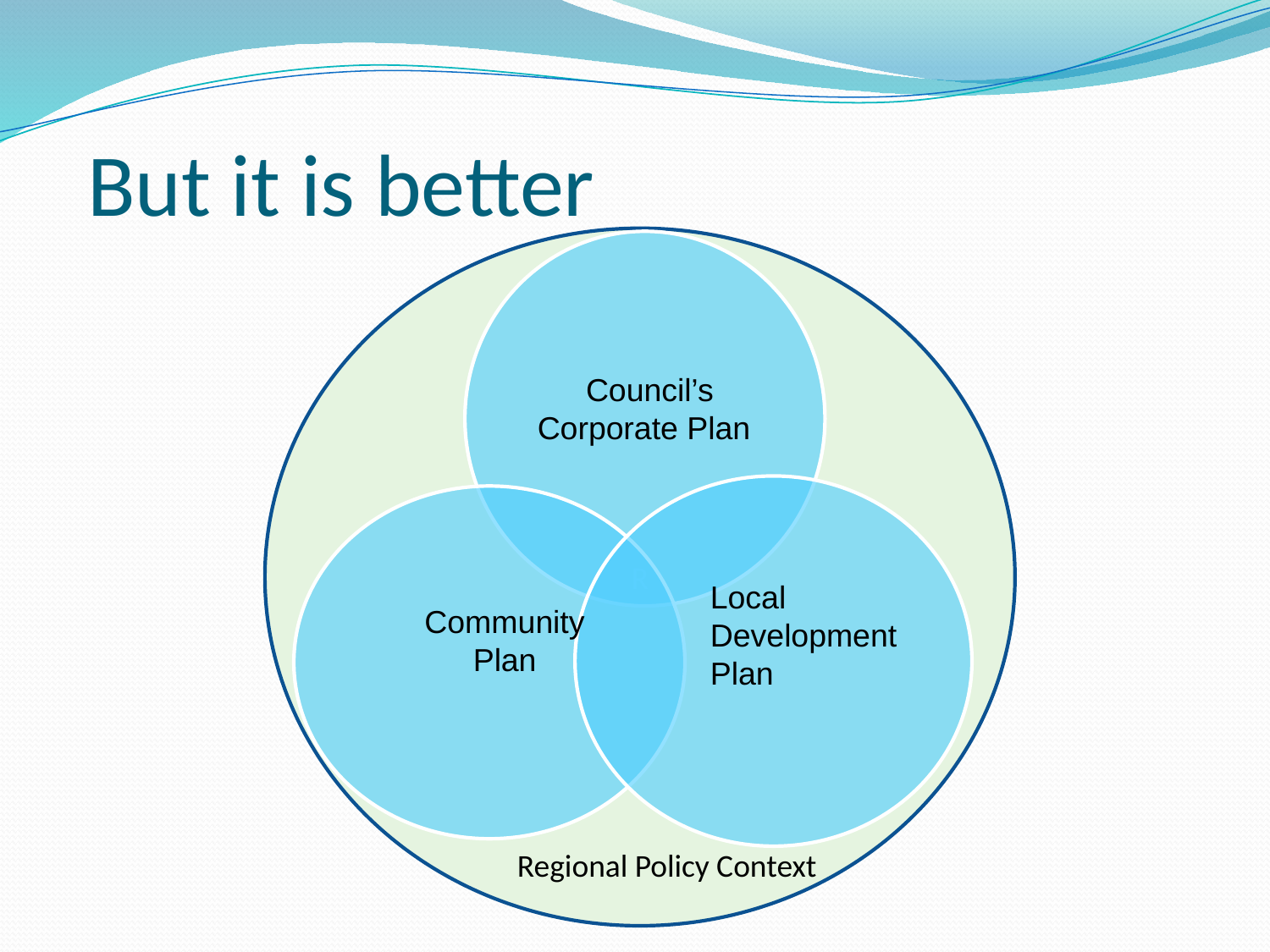

But it is better
R

Council’s
Corporate Plan

Local
Development Plan
Community
Plan
Regional Policy Context